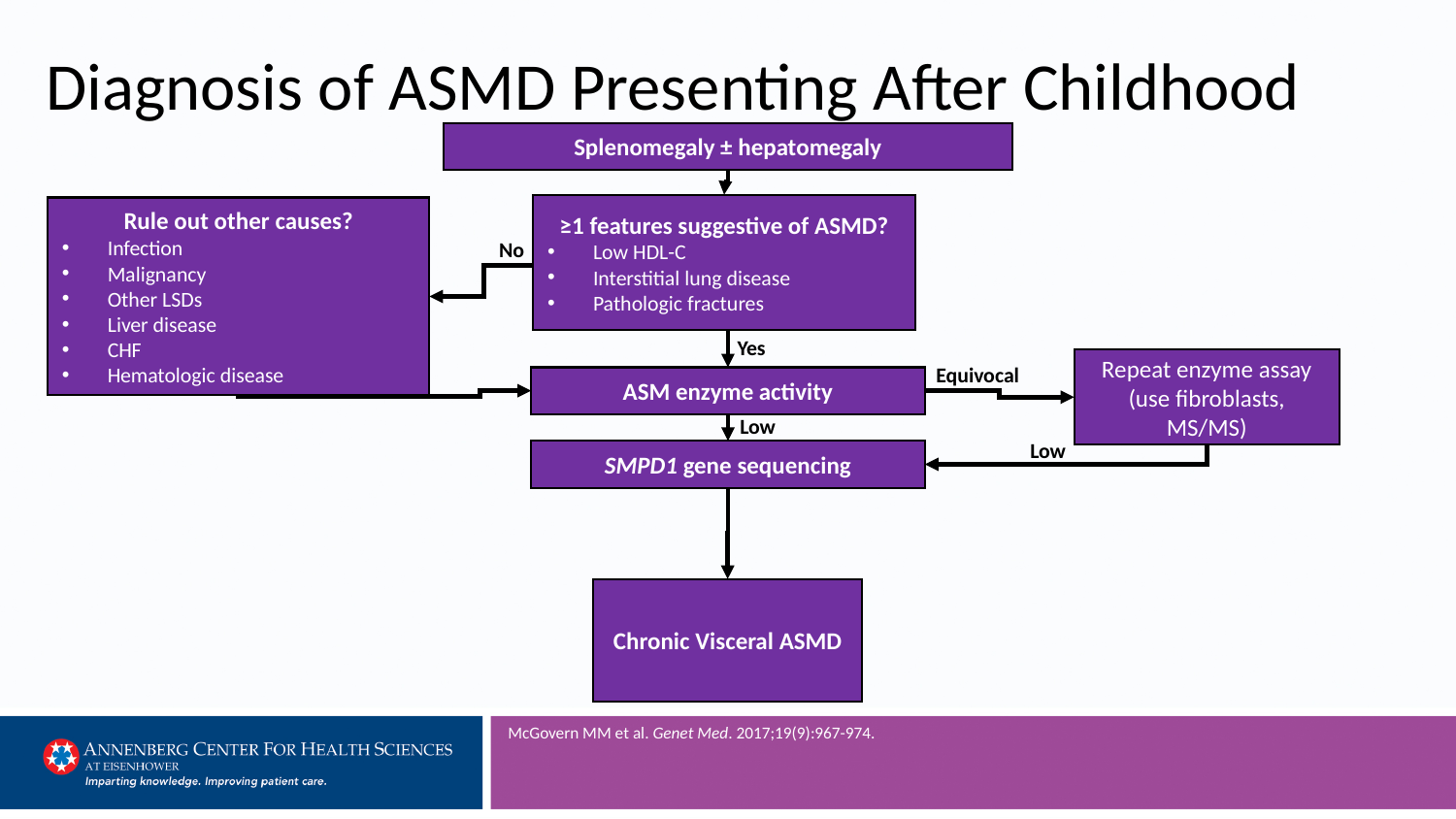

# Diagnosis of ASMD Presenting After Childhood
Splenomegaly ± hepatomegaly
≥1 features suggestive of ASMD?
Low HDL-C
Interstitial lung disease
Pathologic fractures
Rule out other causes?
Infection
Malignancy
Other LSDs
Liver disease
CHF
Hematologic disease
No
Yes
Repeat enzyme assay (use fibroblasts, MS/MS)
Equivocal
ASM enzyme activity
Low
Low
SMPD1 gene sequencing
Chronic Visceral ASMD
McGovern MM et al. Genet Med. 2017;19(9):967-974.